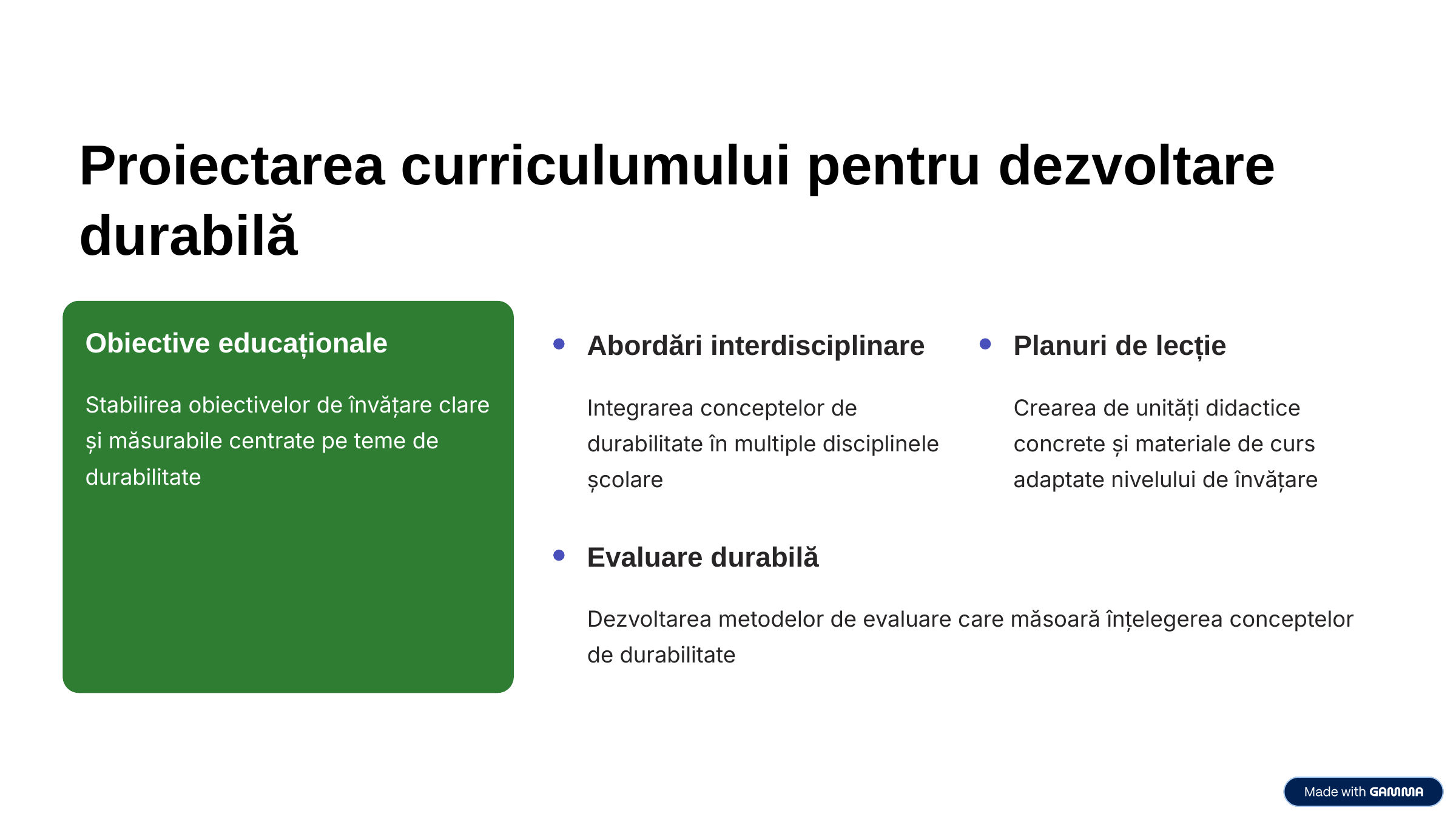

Proiectarea curriculumului pentru dezvoltare durabilă

Obiective educaționale
Abordări interdisciplinare
Planuri de lecție

Stabilirea obiectivelor de învățare clare și măsurabile centrate pe teme de durabilitate
Integrarea conceptelor de durabilitate în multiple disciplinele școlare
Crearea de unități didactice concrete și materiale de curs adaptate nivelului de învățare
Evaluare durabilă

Dezvoltarea metodelor de evaluare care măsoară înțelegerea conceptelor de durabilitate